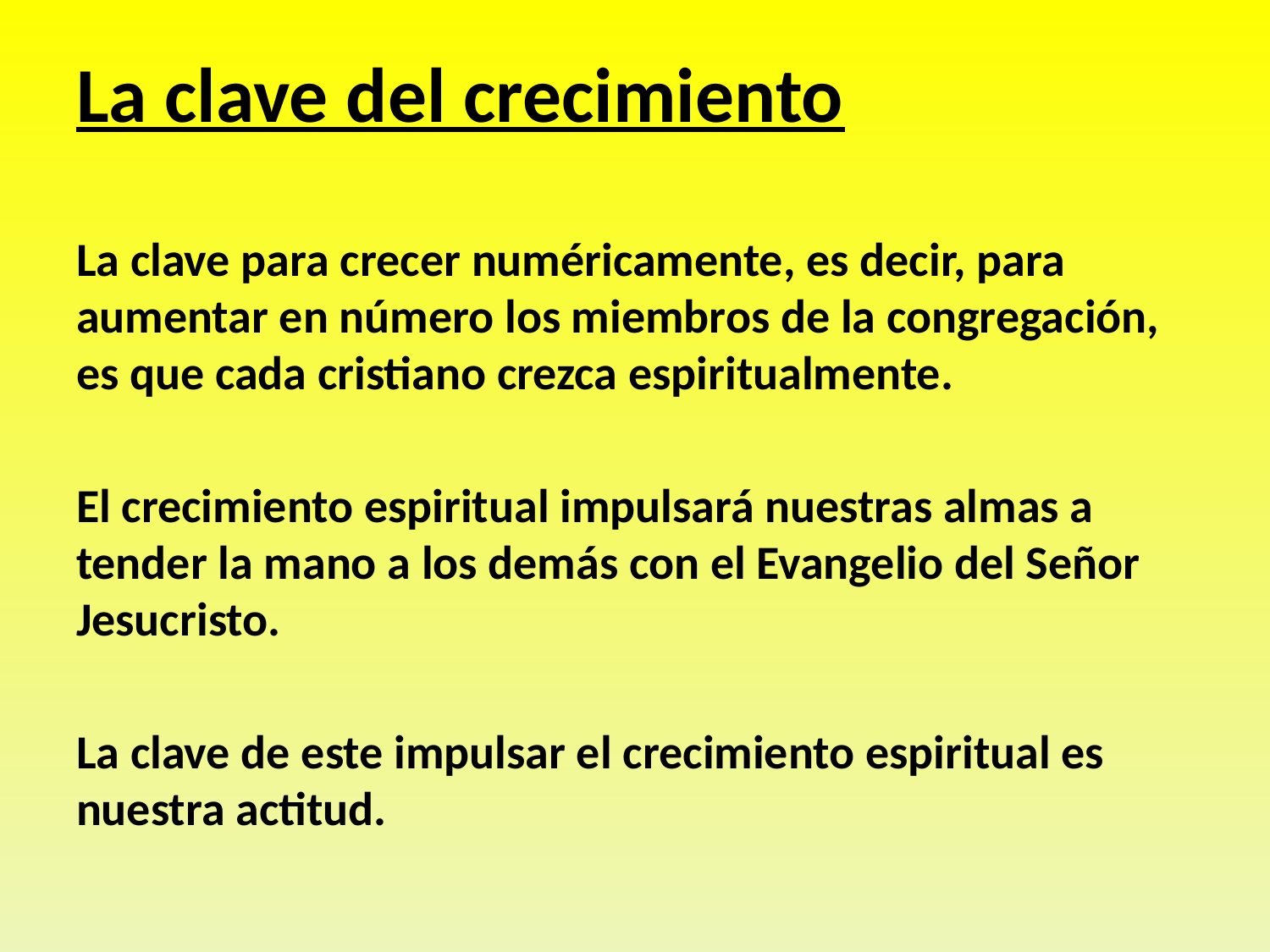

# La clave del crecimiento

La clave para crecer numéricamente, es decir, para aumentar en número los miembros de la congregación, es que cada cristiano crezca espiritualmente.

El crecimiento espiritual impulsará nuestras almas a tender la mano a los demás con el Evangelio del Señor Jesucristo.

La clave de este impulsar el crecimiento espiritual es nuestra actitud.